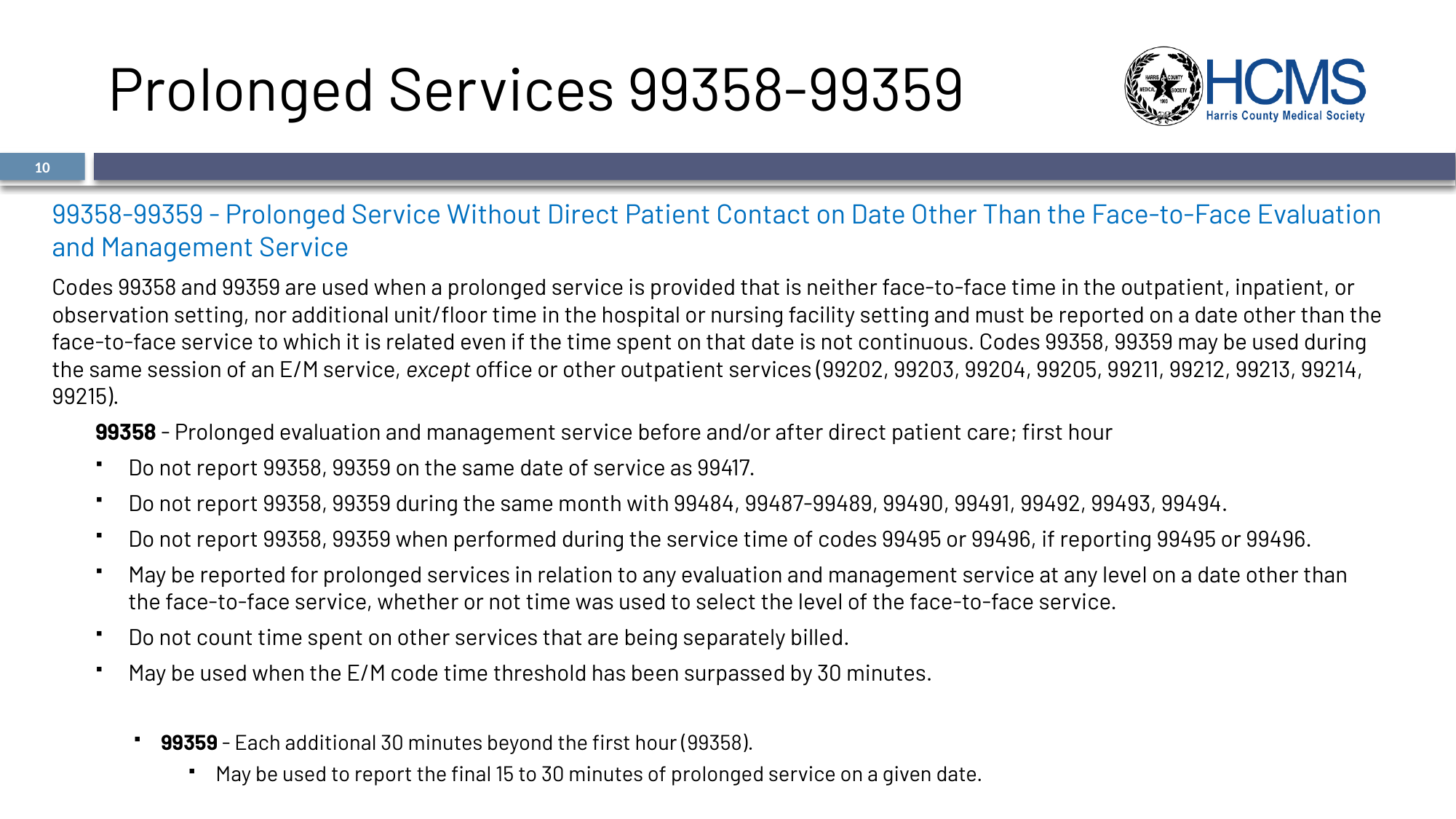

# Prolonged Services 99358-99359
10
99358-99359 - Prolonged Service Without Direct Patient Contact on Date Other Than the Face-to-Face Evaluation and Management Service
Codes 99358 and 99359 are used when a prolonged service is provided that is neither face-to-face time in the outpatient, inpatient, or observation setting, nor additional unit/floor time in the hospital or nursing facility setting and must be reported on a date other than the face-to-face service to which it is related even if the time spent on that date is not continuous. Codes 99358, 99359 may be used during the same session of an E/M service, except office or other outpatient services (99202, 99203, 99204, 99205, 99211, 99212, 99213, 99214, 99215).
99358 - Prolonged evaluation and management service before and/or after direct patient care; first hour
Do not report 99358, 99359 on the same date of service as 99417.
Do not report 99358, 99359 during the same month with 99484, 99487-99489, 99490, 99491, 99492, 99493, 99494.
Do not report 99358, 99359 when performed during the service time of codes 99495 or 99496, if reporting 99495 or 99496.
May be reported for prolonged services in relation to any evaluation and management service at any level on a date other than the face-to-face service, whether or not time was used to select the level of the face-to-face service.
Do not count time spent on other services that are being separately billed.
May be used when the E/M code time threshold has been surpassed by 30 minutes.

99359 - Each additional 30 minutes beyond the first hour (99358).
May be used to report the final 15 to 30 minutes of prolonged service on a given date.
CMS